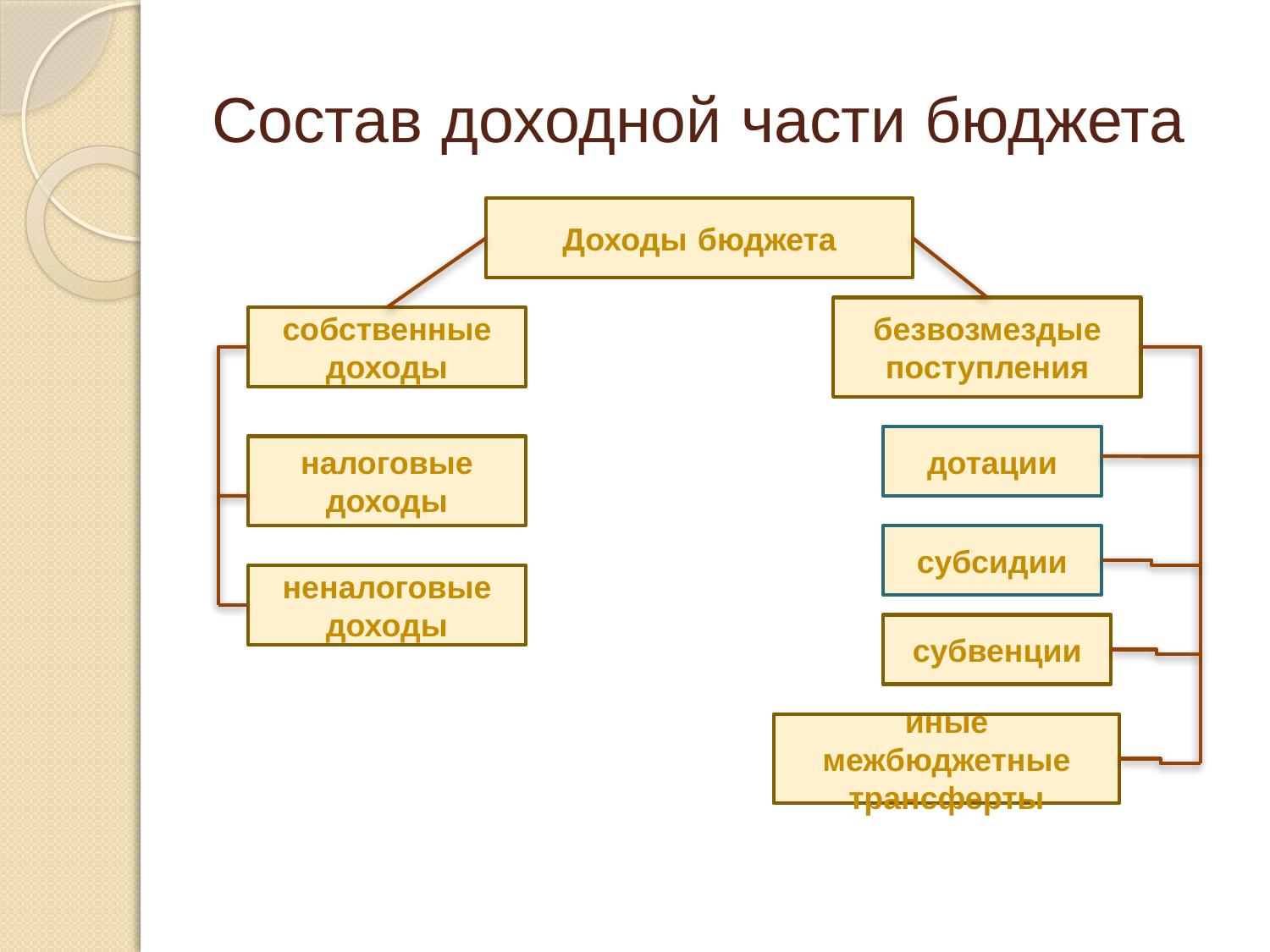

# Состав доходной части бюджета
Доходы бюджета

безвозмездые поступления
собственные доходы
дотации
налоговые доходы
субсидии
неналоговые доходы
субвенции
иные межбюджетные трансферты